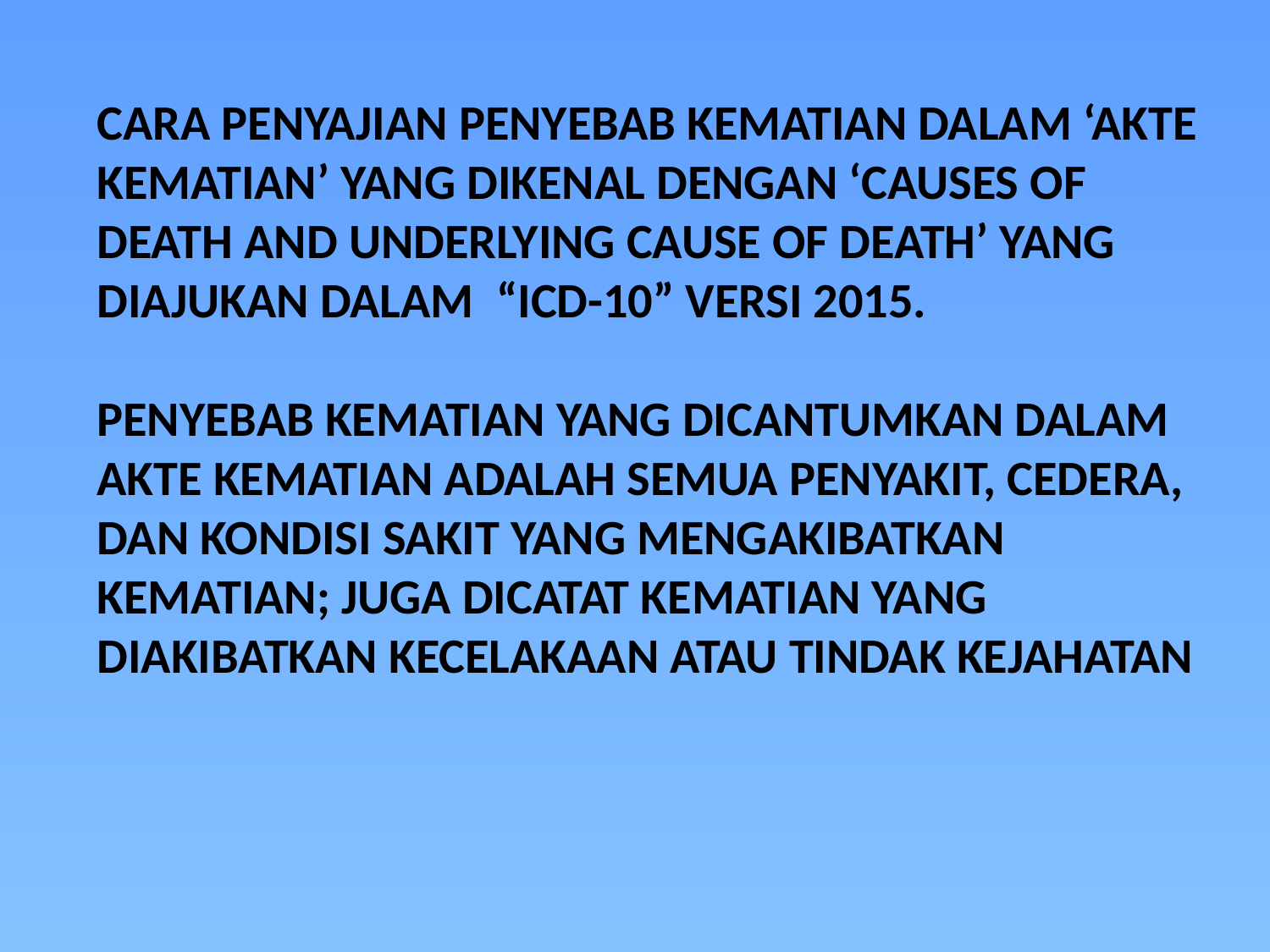

CARA PENYAJIAN PENYEBAB KEMATIAN DALAM ‘AKTE KEMATIAN’ YANG DIKENAL DENGAN ‘CAUSES OF DEATH AND UNDERLYING CAUSE OF DEATH’ YANG DIAJUKAN DALAM  “ICD-10” VERSI 2015.

PENYEBAB KEMATIAN YANG DICANTUMKAN DALAM AKTE KEMATIAN ADALAH SEMUA PENYAKIT, CEDERA, DAN KONDISI SAKIT YANG MENGAKIBATKAN KEMATIAN; JUGA DICATAT KEMATIAN YANG DIAKIBATKAN KECELAKAAN ATAU TINDAK KEJAHATAN